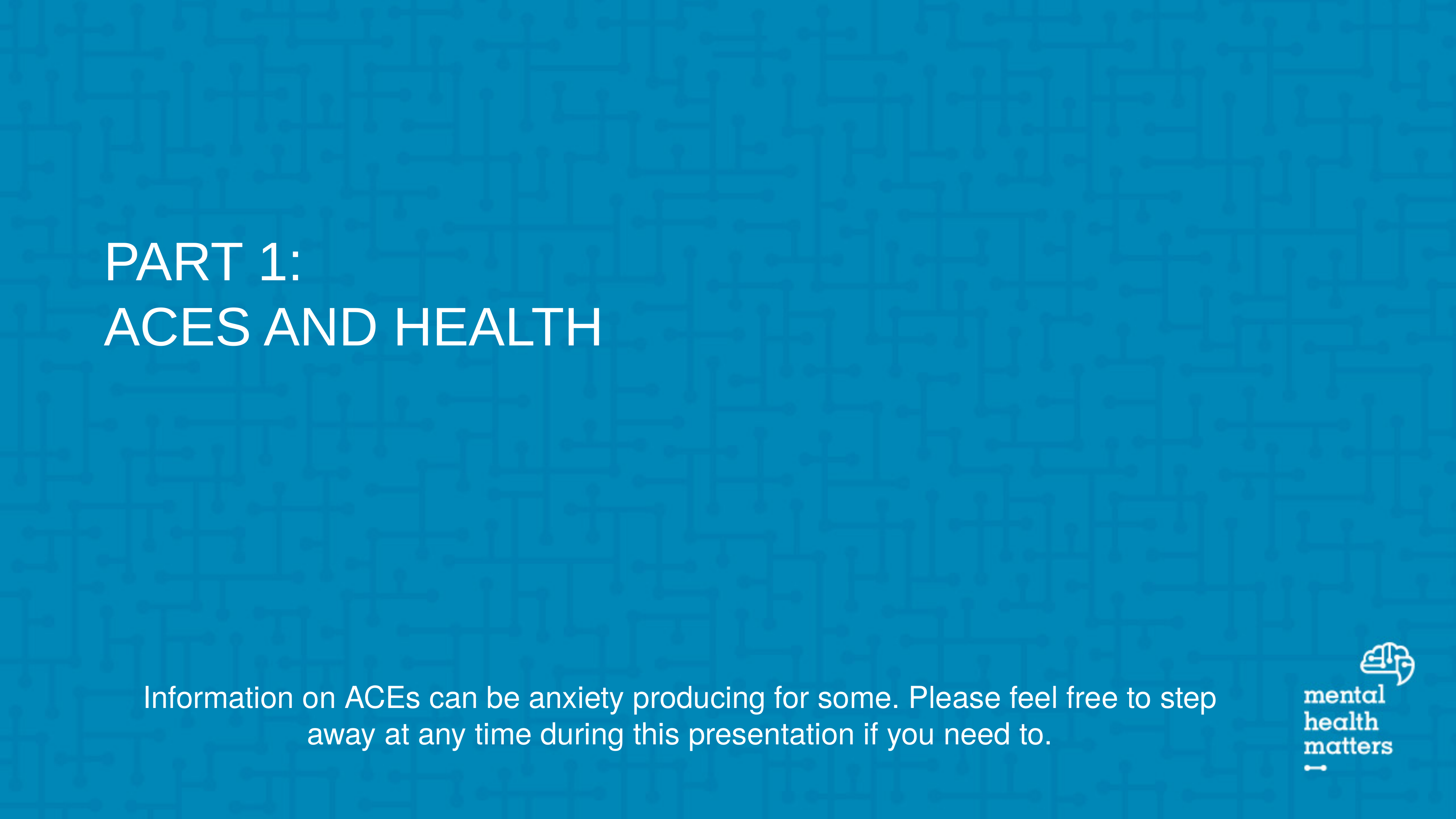

# Part 1: ACEs and Health
Information on ACEs can be anxiety producing for some. Please feel free to step away at any time during this presentation if you need to.